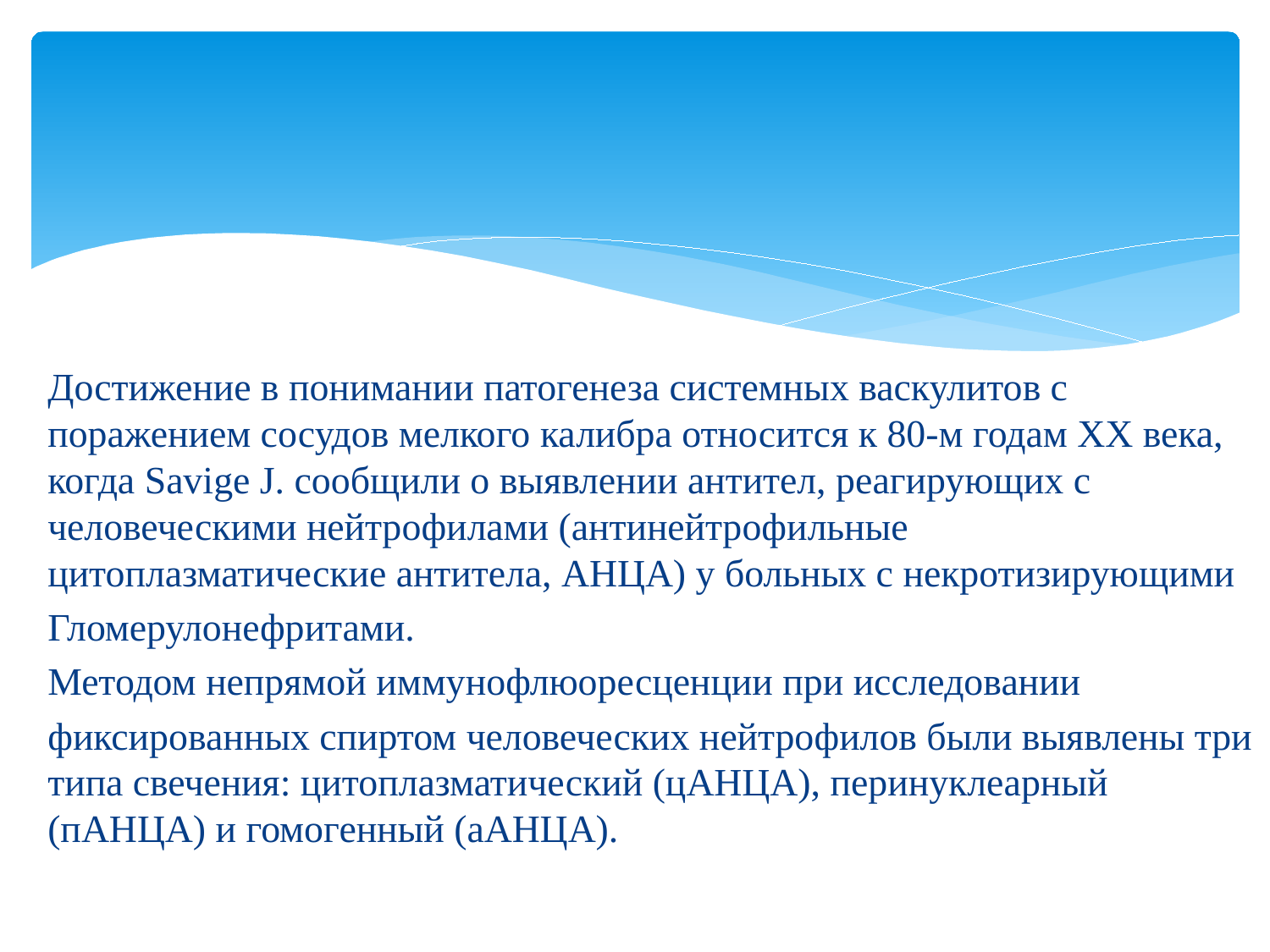

#
Достижение в понимании патогенеза системных васкулитов с поражением сосудов мелкого калибра относится к 80-м годам XX века, когда Savige J. сообщили о выявлении антител, реагирующих с человеческими нейтрофилами (антинейтрофильные цитоплазматические антитела, АНЦА) у больных с некротизирующими
Гломерулонефритами.
Методом непрямой иммунофлюоресценции при исследовании
фиксированных спиртом человеческих нейтрофилов были выявлены три типа свечения: цитоплазматический (цАНЦА), перинуклеарный (пАНЦА) и гомогенный (аАНЦА).